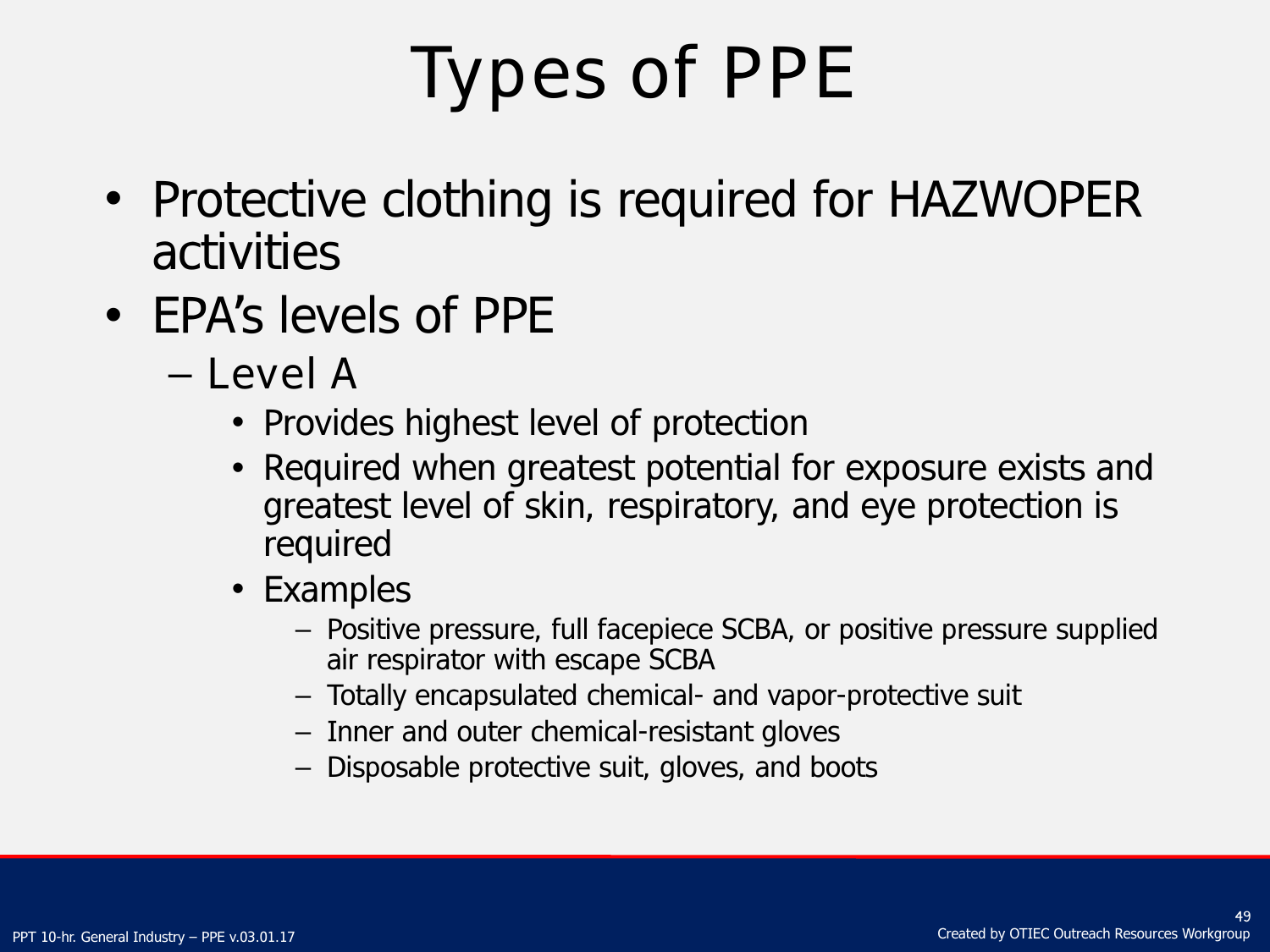

# Types of PPE
Protective clothing is required for HAZWOPER activities
EPA’s levels of PPE
Level A
Provides highest level of protection
Required when greatest potential for exposure exists and greatest level of skin, respiratory, and eye protection is required
Examples
Positive pressure, full facepiece SCBA, or positive pressure supplied air respirator with escape SCBA
Totally encapsulated chemical- and vapor-protective suit
Inner and outer chemical-resistant gloves
Disposable protective suit, gloves, and boots